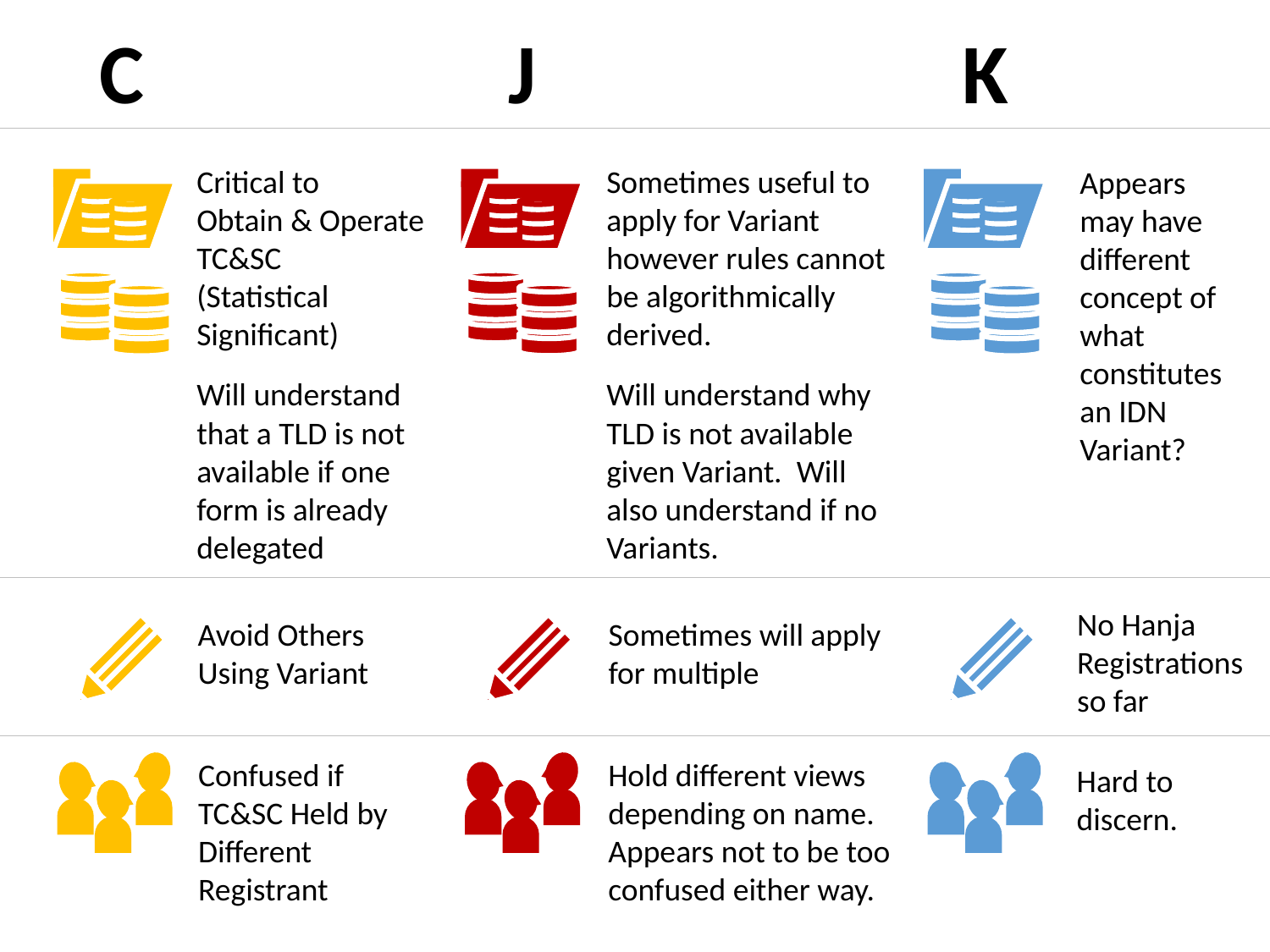

C
J
K
APP

TLD

RANT

USER
Critical to
Obtain & Operate TC&SC
(Statistical Significant)
Sometimes useful to apply for Variant however rules cannot be algorithmically derived.
Appears may have different concept of what constitutes an IDN Variant?

Will understand that a TLD is not available if one form is already delegated
Will understand why TLD is not available given Variant.  Will also understand if no Variants.
No Hanja
Registrations
so far
Avoid Others
Using Variant
Sometimes will apply
for multiple

Confused if
TC&SC Held by
Different
Registrant
Hold different views
depending on name.
Appears not to be too
confused either way.

Hard to
discern.